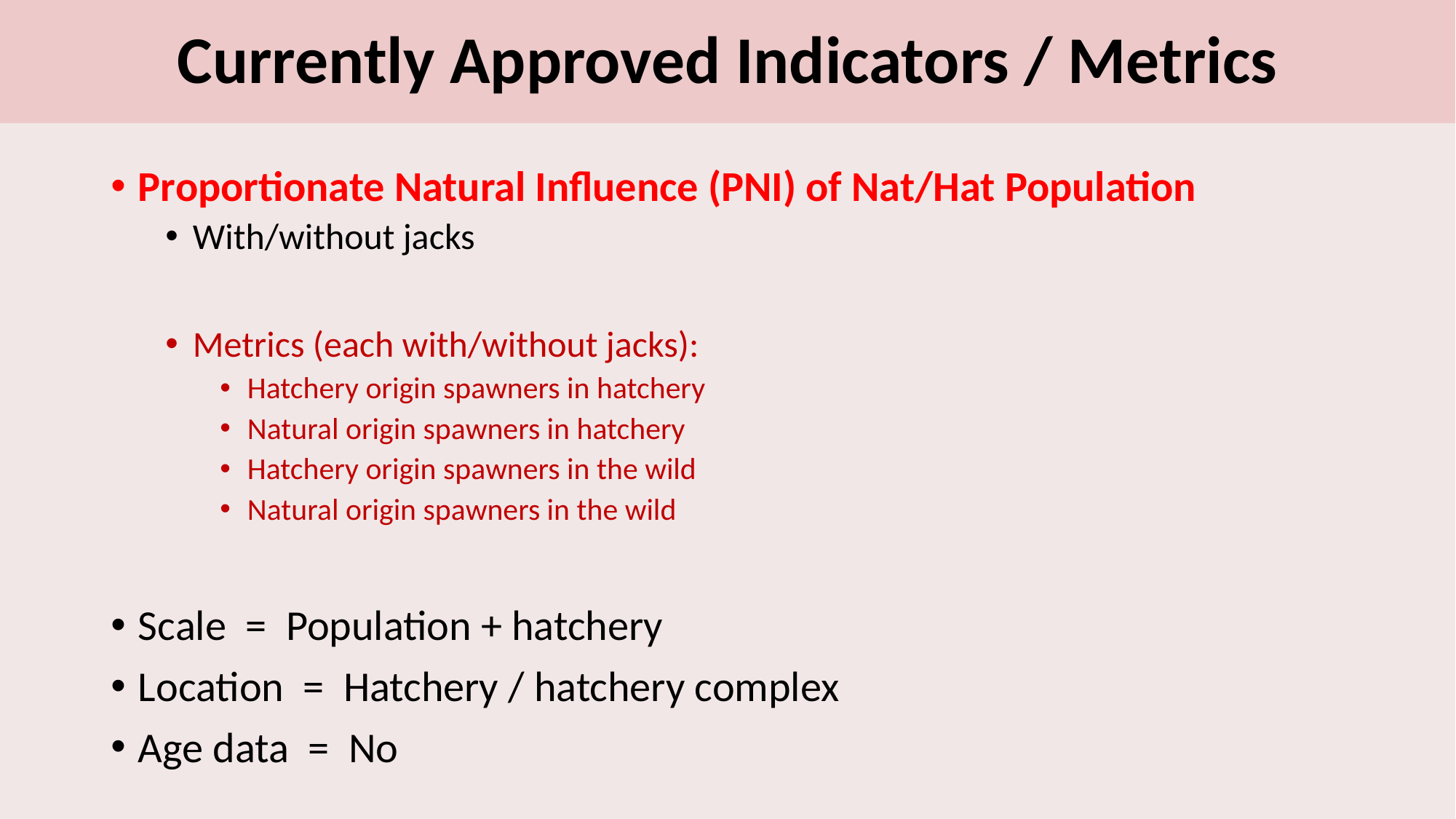

Currently Approved Indicators / Metrics
Proportionate Natural Influence (PNI) of Nat/Hat Population
With/without jacks

Metrics (each with/without jacks):
Hatchery origin spawners in hatchery
Natural origin spawners in hatchery
Hatchery origin spawners in the wild
Natural origin spawners in the wild

Scale  =  Population + hatchery
Location  =  Hatchery / hatchery complex
Age data  =  No